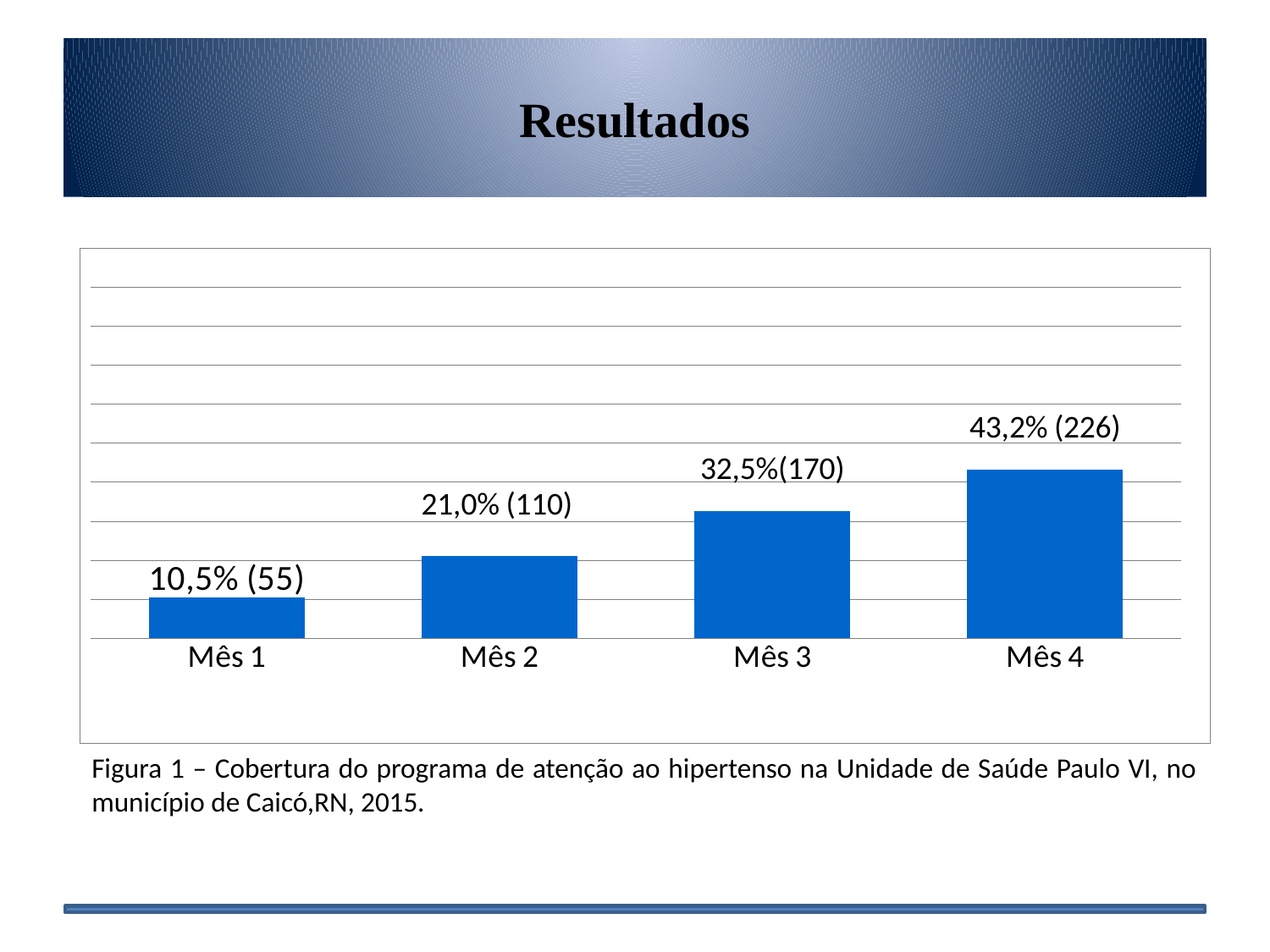

# Resultados

### Chart

| Category | Cobertura do programa de atenção ao  hipertenso na unidade de saúde |
|---|---|
| Mês 1 | 0.10516252390057439 |
| Mês 2 | 0.2103250478011474 |
| Mês 3 | 0.32504780114723003 |
| Mês 4 | 0.432122370936905 |
Figura 1 – Cobertura do programa de atenção ao hipertenso na Unidade de Saúde Paulo VI, no município de Caicó,RN, 2015.